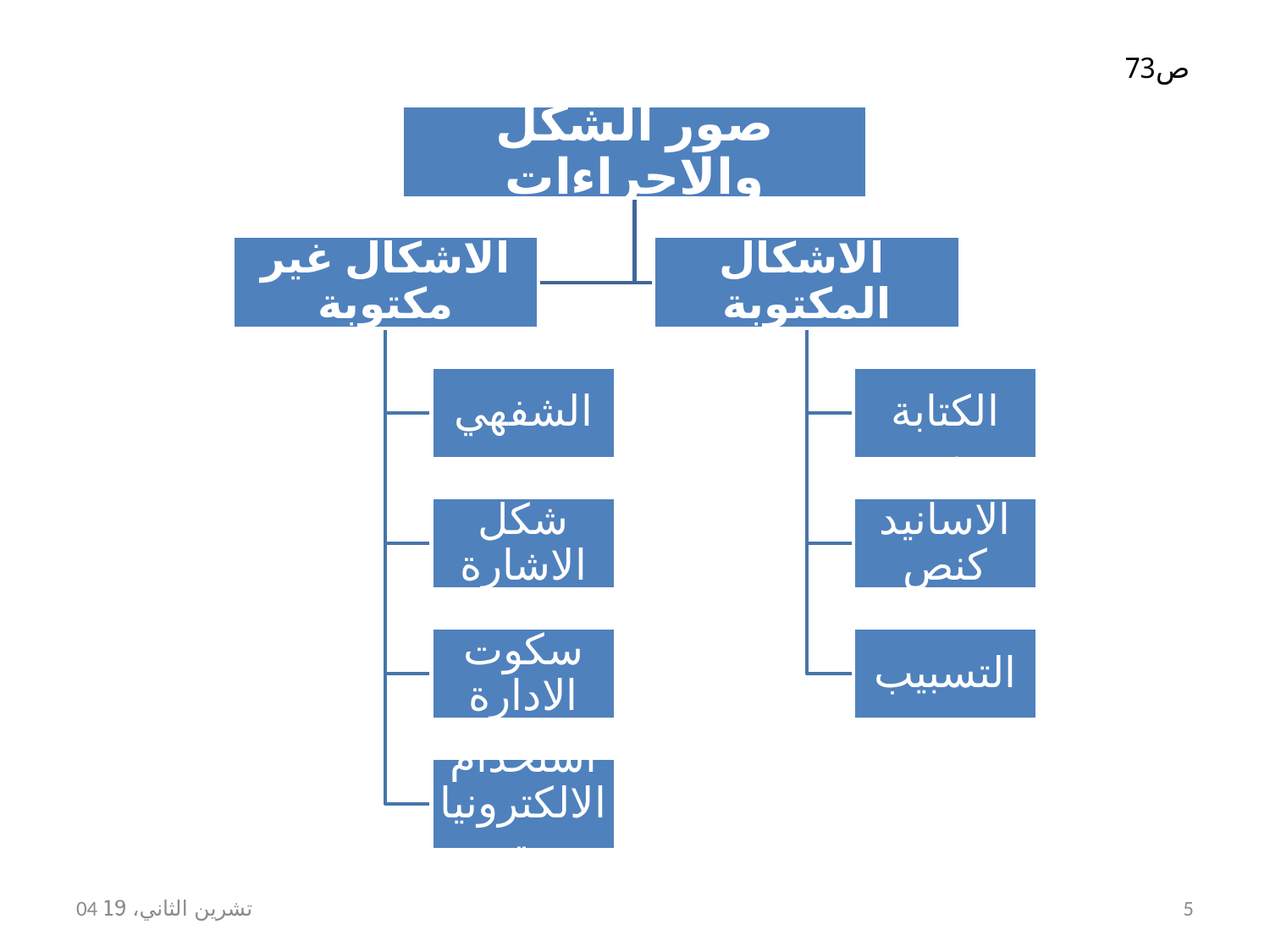

# ص73
صور الشكل والاجراءات
الاشكال غير مكتوبة
الشفهي
شكل الاشارة
سكوت الادارة
استخدام الالكترونيات
 الاشكال المكتوبة
الكتابة
ذكر الاسانيد كنص قانوني
التسبيب
04 تشرين الثاني، 19

5